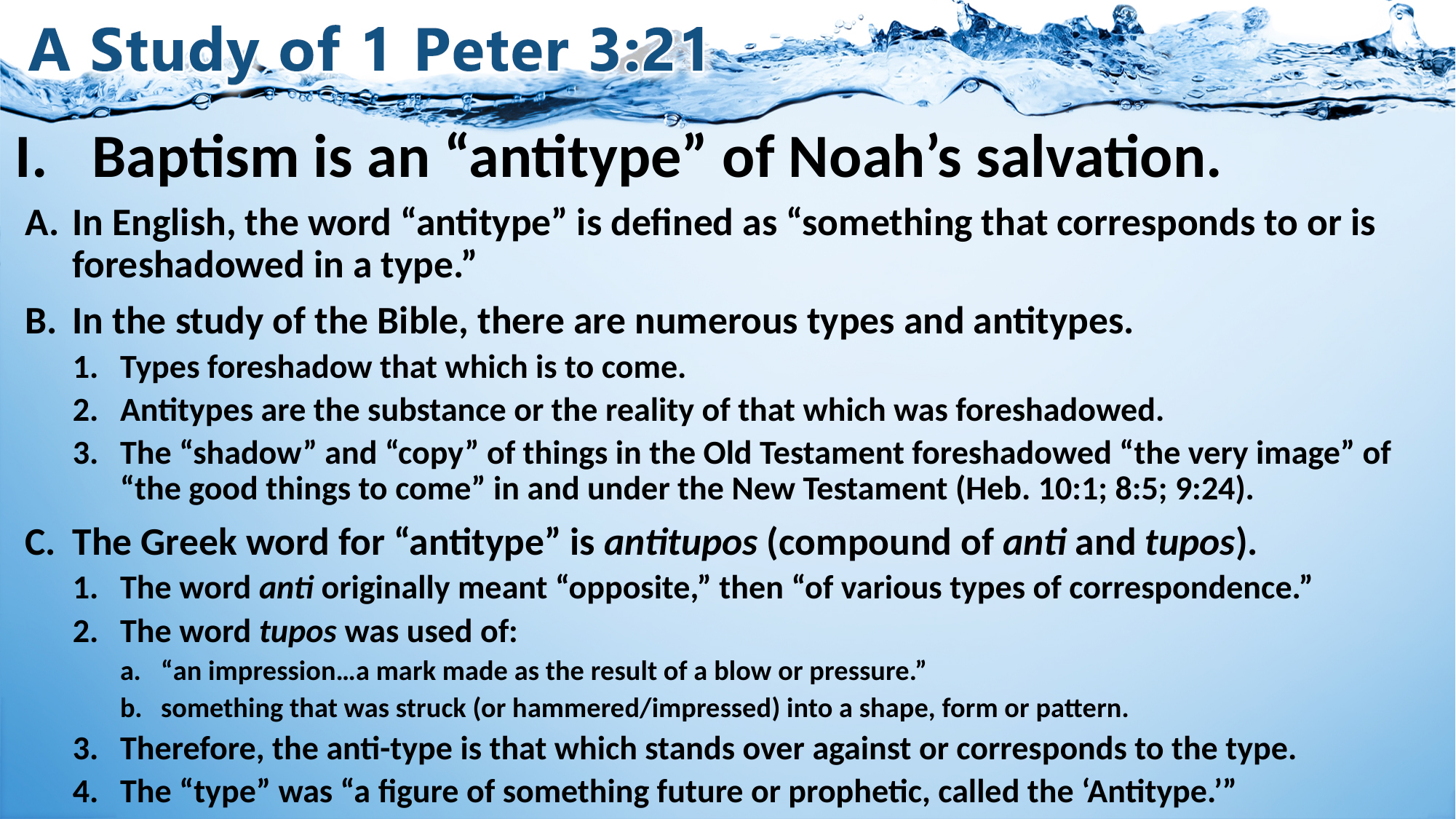

# I.	Baptism is an “antitype” of Noah’s salvation.
In English, the word “antitype” is defined as “something that corresponds to or is foreshadowed in a type.”
In the study of the Bible, there are numerous types and antitypes.
Types foreshadow that which is to come.
Antitypes are the substance or the reality of that which was foreshadowed.
The “shadow” and “copy” of things in the Old Testament foreshadowed “the very image” of “the good things to come” in and under the New Testament (Heb. 10:1; 8:5; 9:24).
The Greek word for “antitype” is antitupos (compound of anti and tupos).
The word anti originally meant “opposite,” then “of various types of correspondence.”
The word tupos was used of:
“an impression…a mark made as the result of a blow or pressure.”
something that was struck (or hammered/impressed) into a shape, form or pattern.
Therefore, the anti-type is that which stands over against or corresponds to the type.
The “type” was “a figure of something future or prophetic, called the ‘Antitype.’”